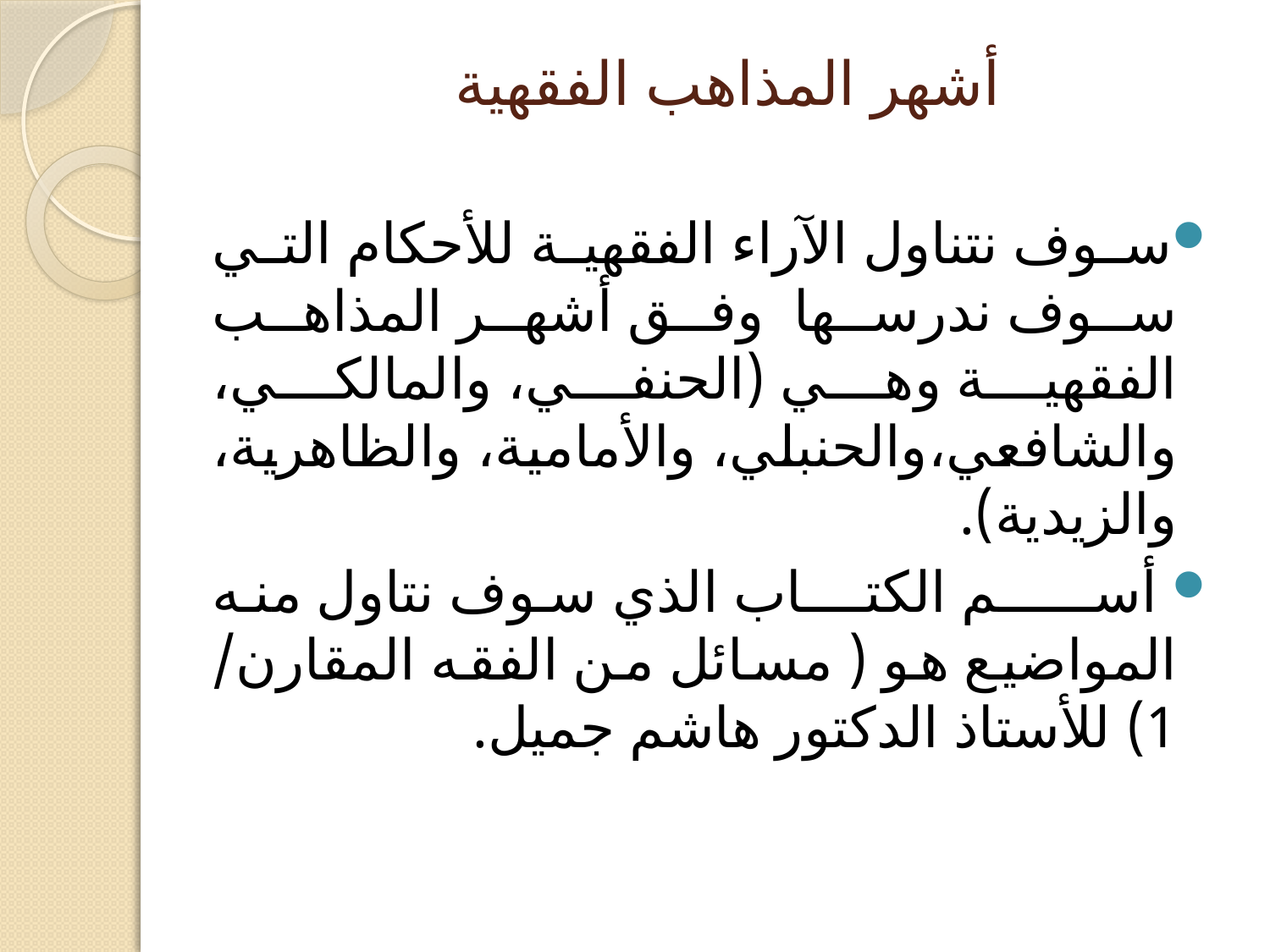

# أشهر المذاهب الفقهية
سوف نتناول الآراء الفقهية للأحكام التي سوف ندرسها  وفق أشهر المذاهب الفقهية وهي (الحنفي، والمالكي، والشافعي،والحنبلي، والأمامية، والظاهرية، والزيدية).
 أســـــم الكتـــاب الذي سوف نتاول منه المواضيع هو ( مسائل من الفقه المقارن/ 1) للأستاذ الدكتور هاشم جميل.